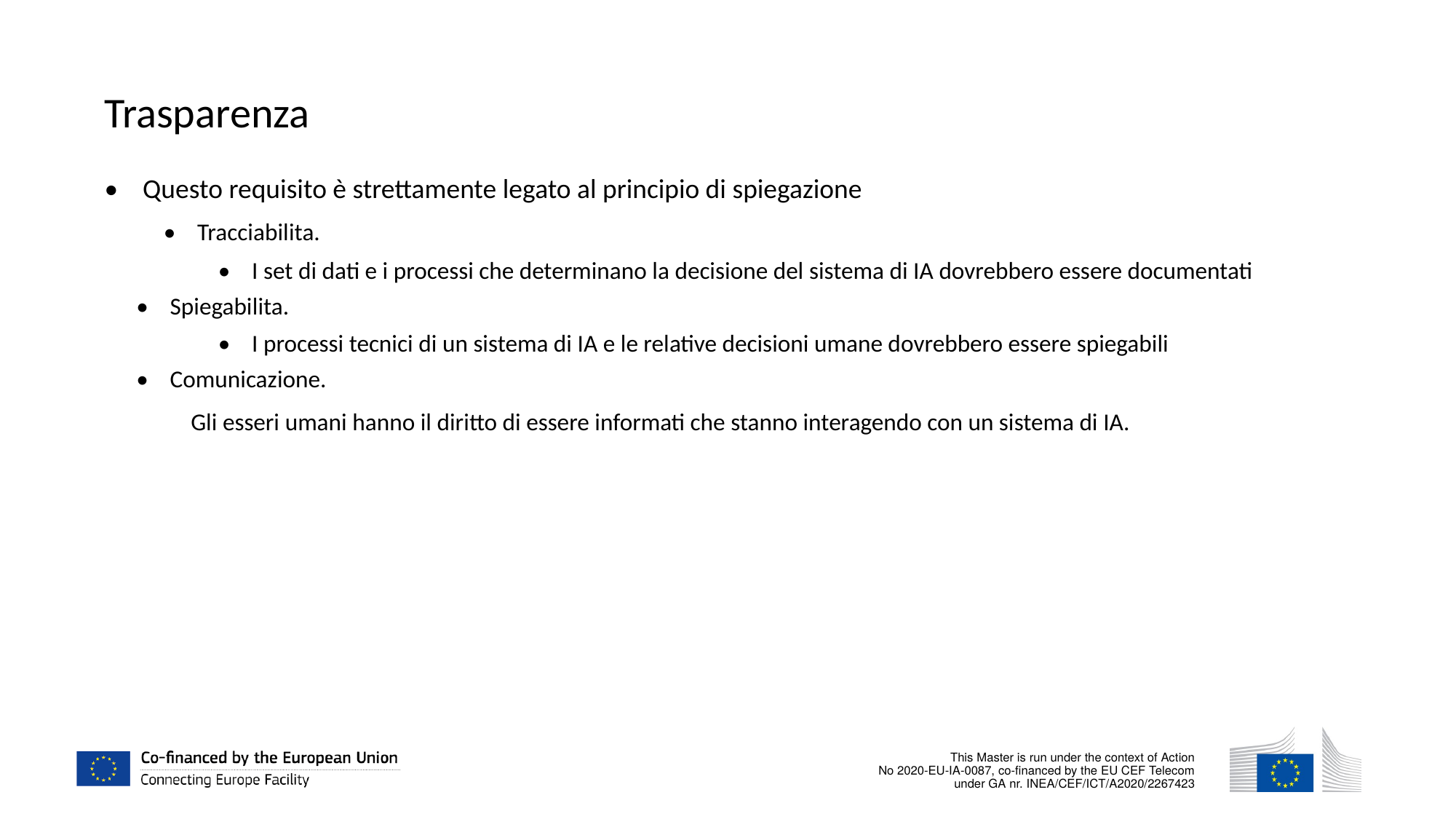

Trasparenza
•    Questo requisito è strettamente legato al principio di spiegazione
•    Tracciabilita.
•    I set di dati e i processi che determinano la decisione del sistema di IA dovrebbero essere documentati
•    Spiegabilita.
•    I processi tecnici di un sistema di IA e le relative decisioni umane dovrebbero essere spiegabili
•    Comunicazione.
Gli esseri umani hanno il diritto di essere informati che stanno interagendo con un sistema di IA.